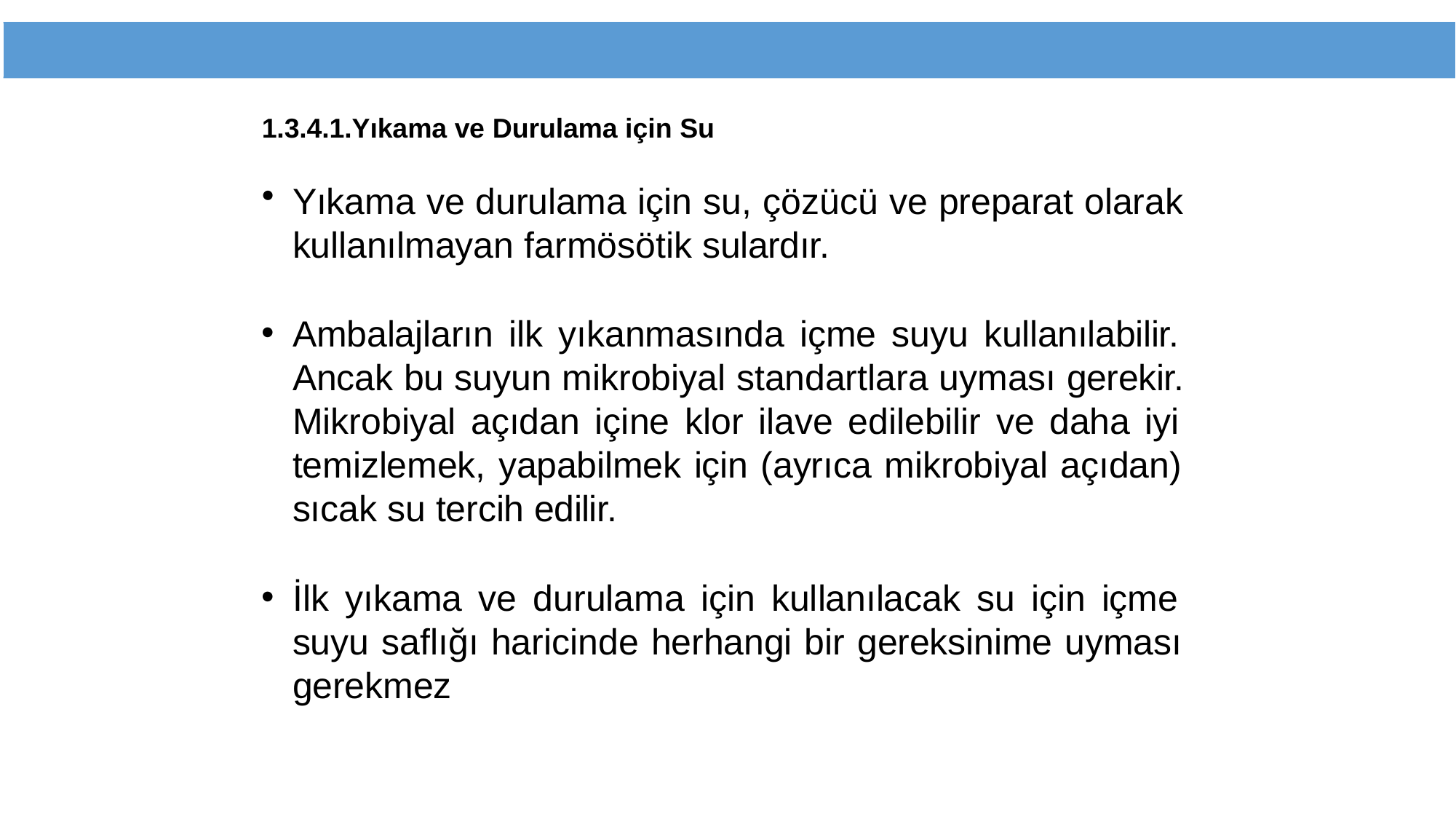

1.3.4.1.Yıkama ve Durulama için Su

Yıkama ve durulama için su, çözücü ve preparat olarak  kullanılmayan farmösötik sulardır.

Ambalajların ilk yıkanmasında içme suyu kullanılabilir.  Ancak bu suyun mikrobiyal standartlara uyması gerekir.  Mikrobiyal açıdan içine klor ilave edilebilir ve daha iyi  temizlemek, yapabilmek için (ayrıca mikrobiyal açıdan)  sıcak su tercih edilir.

İlk yıkama ve durulama için kullanılacak su için içme  suyu saflığı haricinde herhangi bir gereksinime uyması  gerekmez